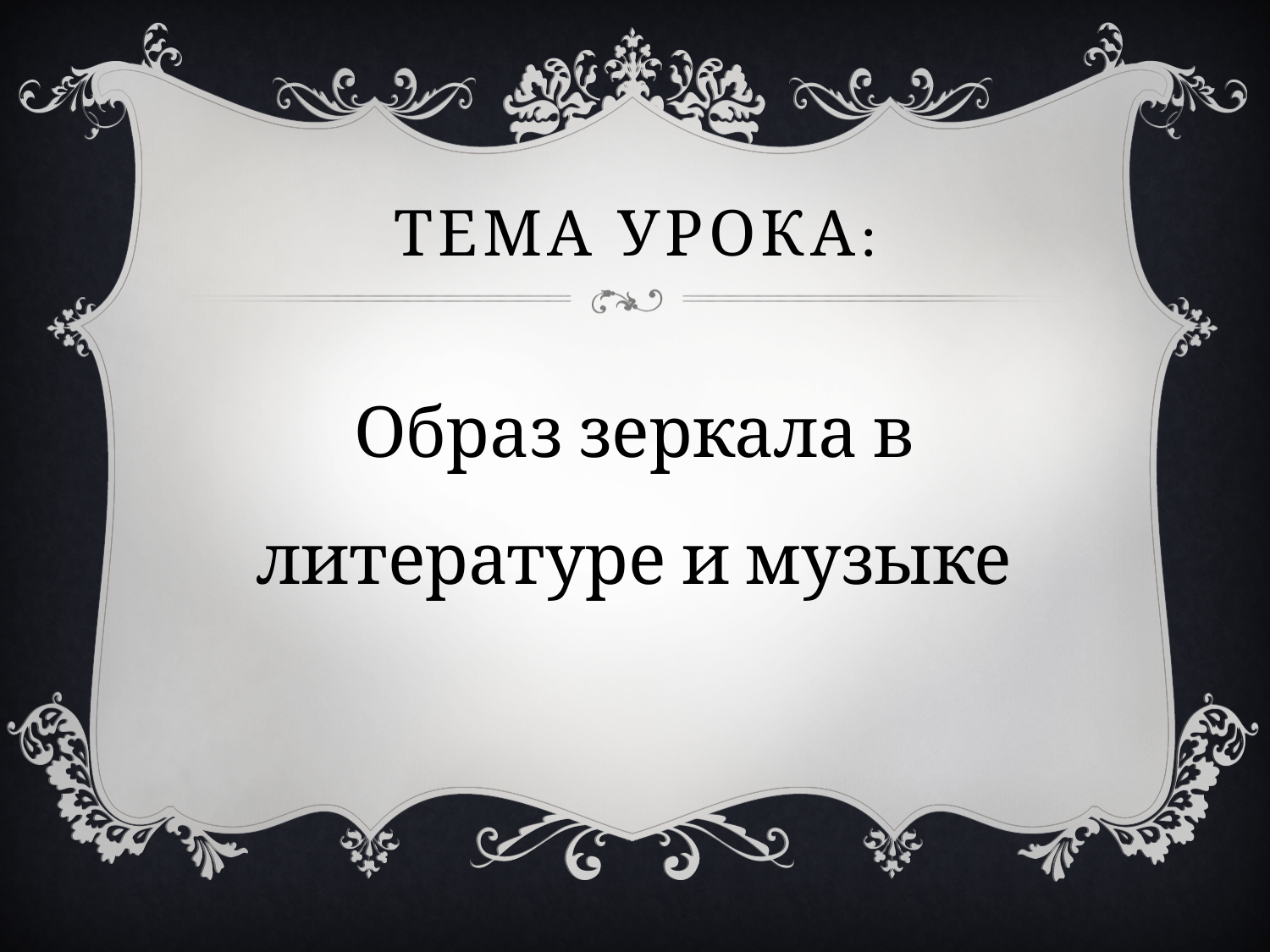

# Тема урока:
Образ зеркала в литературе и музыке